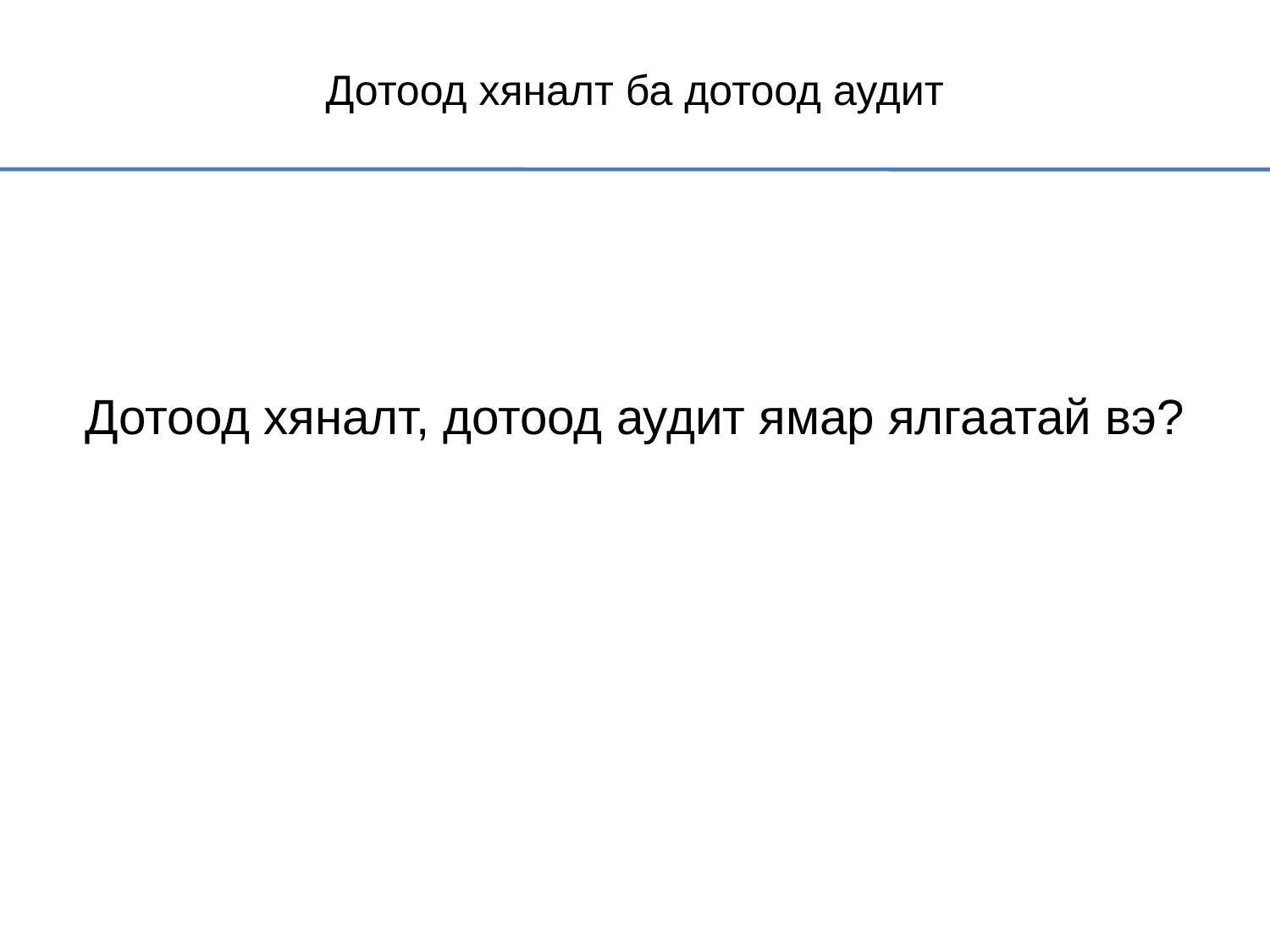

Дотоод хяналт ба дотоод аудит
Дотоод хяналт, дотоод аудит ямар ялгаатай вэ?